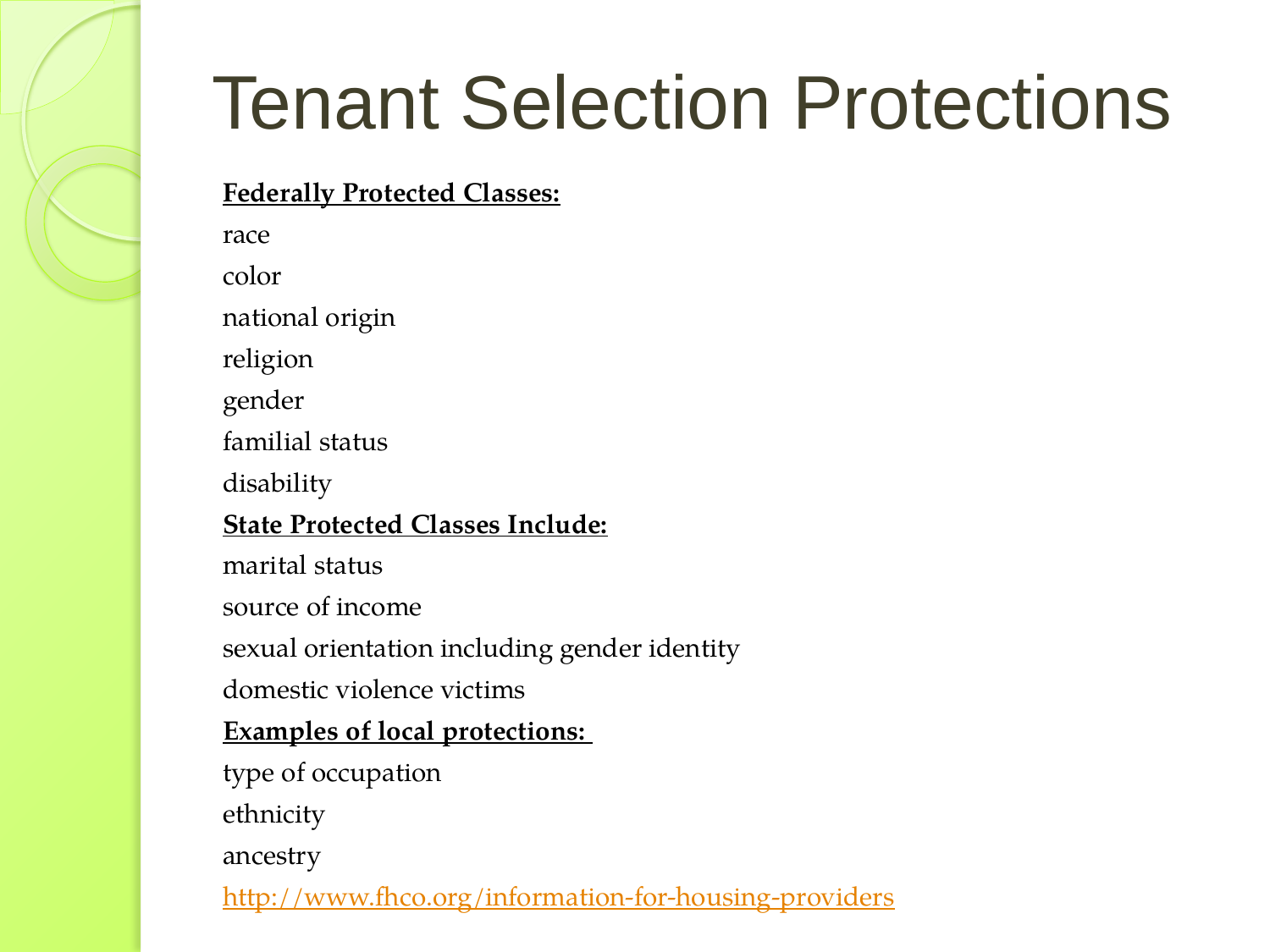

# Tenant Selection Protections
Federally Protected Classes:
race
color
national origin
religion
gender
familial status
disability
State Protected Classes Include:
marital status
source of income
sexual orientation including gender identity
domestic violence victims
Examples of local protections:
type of occupation
ethnicity
ancestry
http://www.fhco.org/information-for-housing-providers